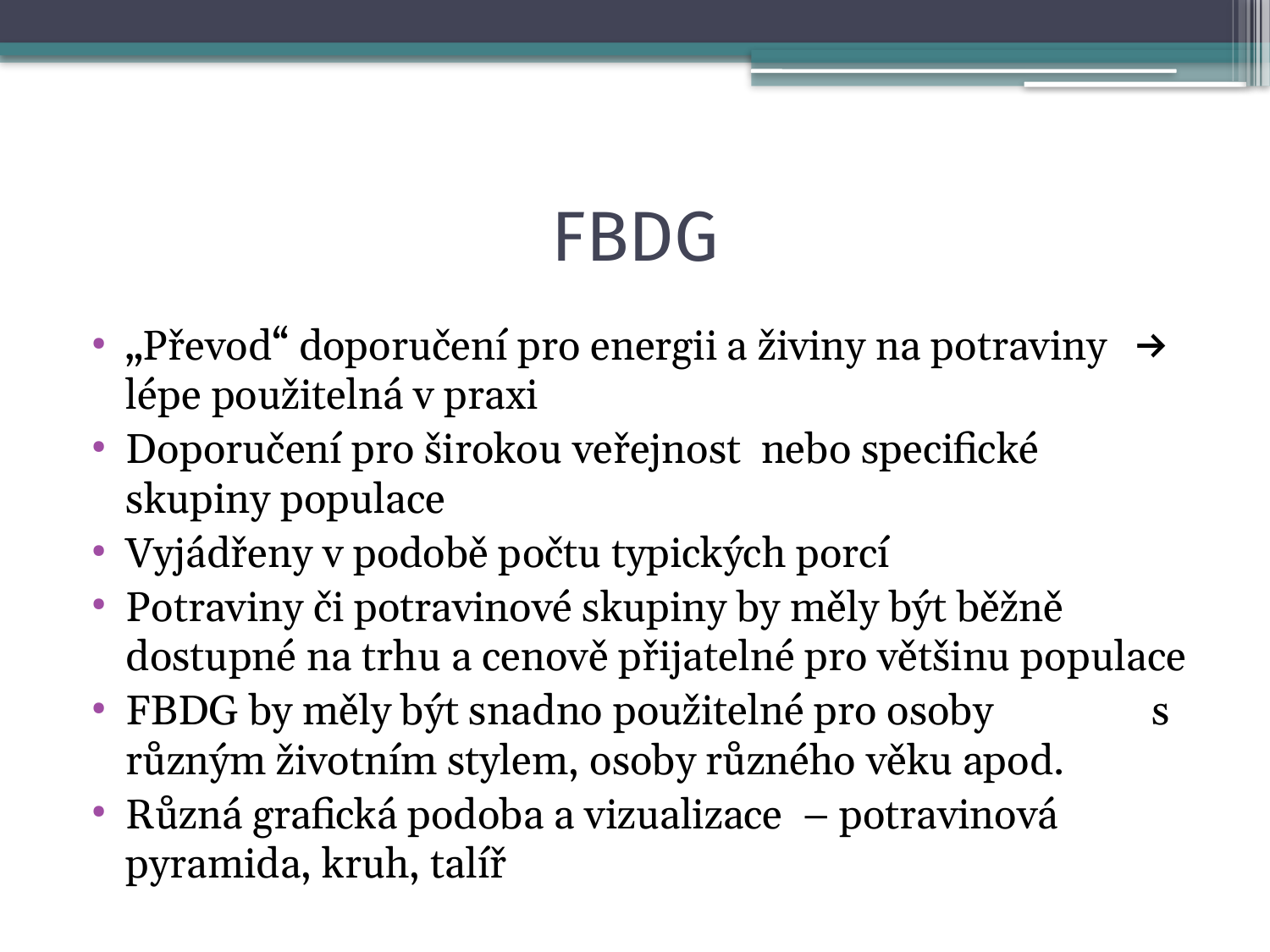

# FBDG
„Převod“ doporučení pro energii a živiny na potraviny   → lépe použitelná v praxi
Doporučení pro širokou veřejnost  nebo specifické skupiny populace
Vyjádřeny v podobě počtu typických porcí
Potraviny či potravinové skupiny by měly být běžně dostupné na trhu a cenově přijatelné pro většinu populace
FBDG by měly být snadno použitelné pro osoby                s různým životním stylem, osoby různého věku apod.
Různá grafická podoba a vizualizace  – potravinová pyramida, kruh, talíř